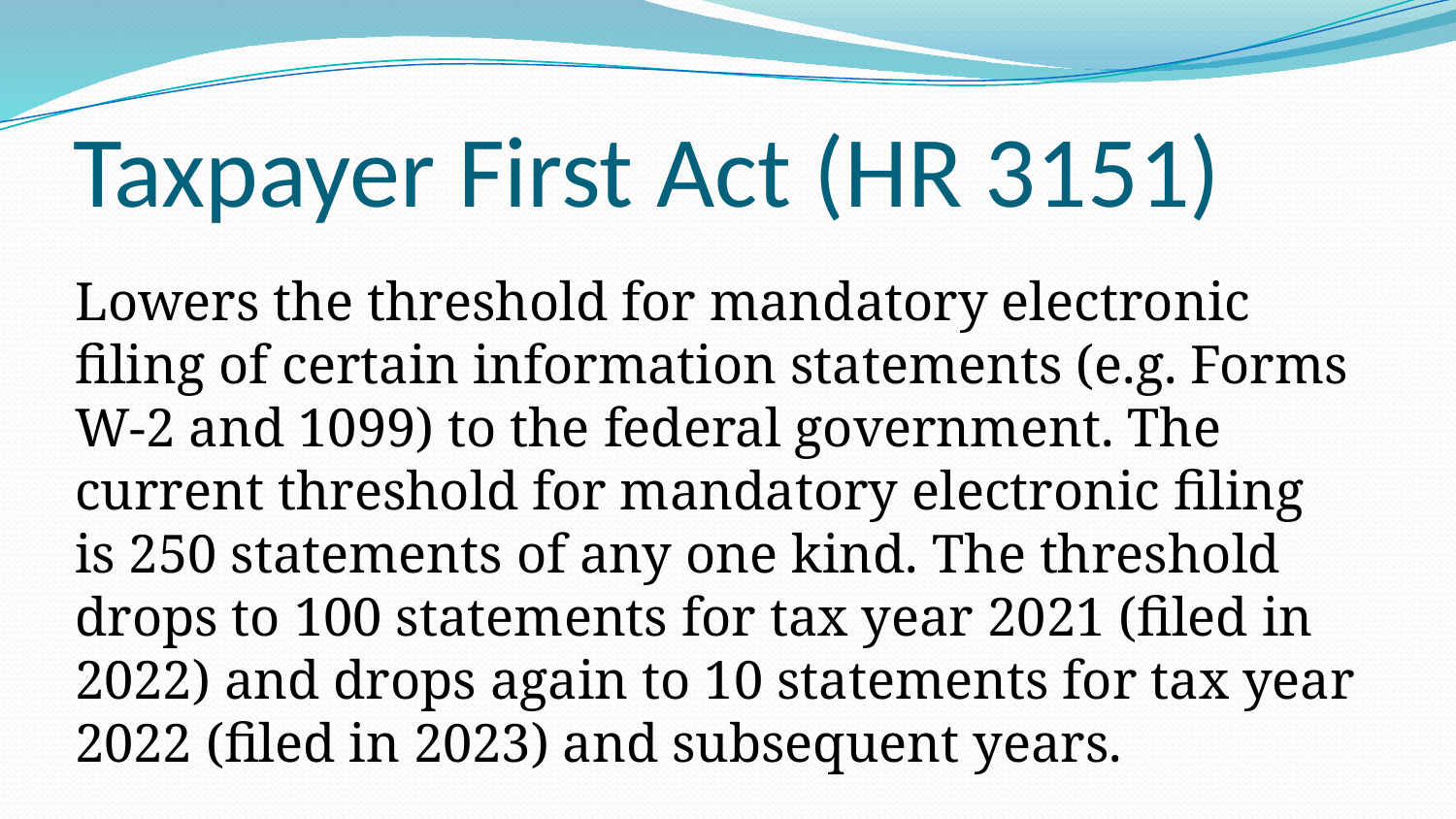

# Taxpayer First Act (HR 3151)
Lowers the threshold for mandatory electronic filing of certain information statements (e.g. Forms W-2 and 1099) to the federal government. The current threshold for mandatory electronic filing is 250 statements of any one kind. The threshold drops to 100 statements for tax year 2021 (filed in 2022) and drops again to 10 statements for tax year 2022 (filed in 2023) and subsequent years.